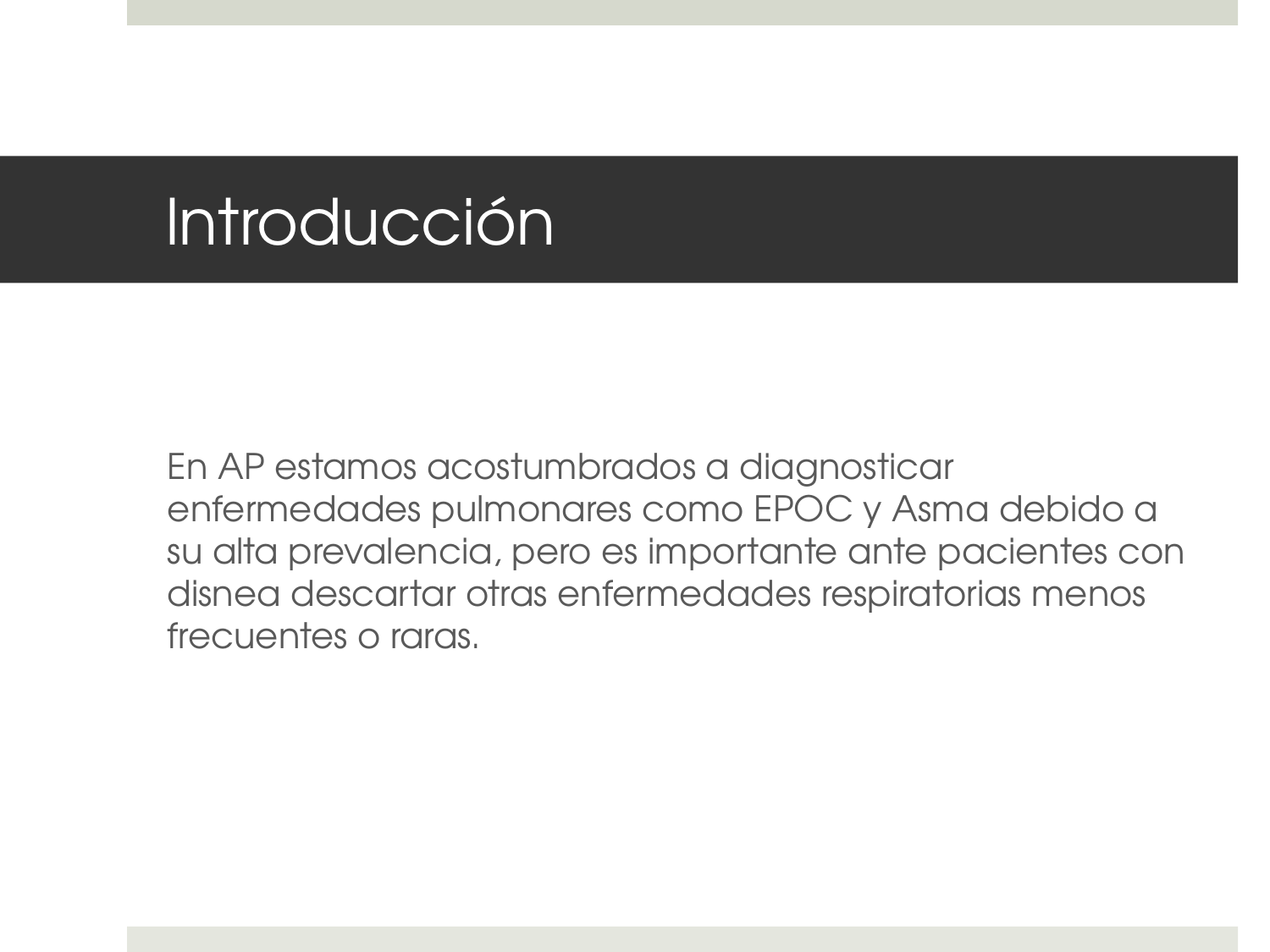

# Introducción

En AP estamos acostumbrados a diagnosticar enfermedades pulmonares como EPOC y Asma debido a su alta prevalencia, pero es importante ante pacientes con disnea descartar otras enfermedades respiratorias menos frecuentes o raras.